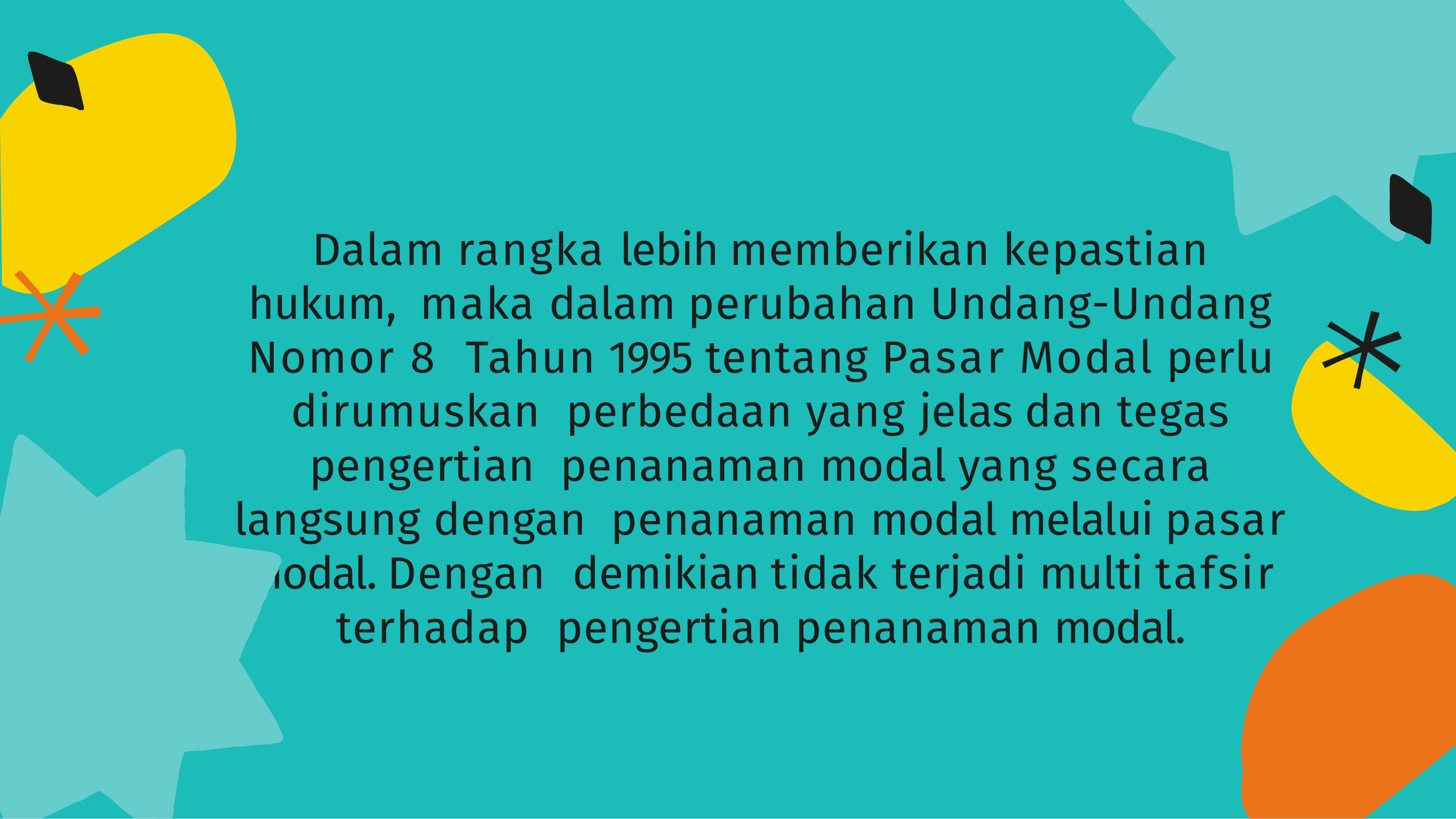

Dalam rangka lebih memberikan kepastian hukum,  maka dalam perubahan Undang-Undang Nomor 8  Tahun 1995 tentang Pasar Modal perlu dirumuskan  perbedaan yang jelas dan tegas pengertian  penanaman modal yang secara langsung dengan  penanaman modal melalui pasar modal. Dengan  demikian tidak terjadi multi tafsir terhadap  pengertian penanaman modal.